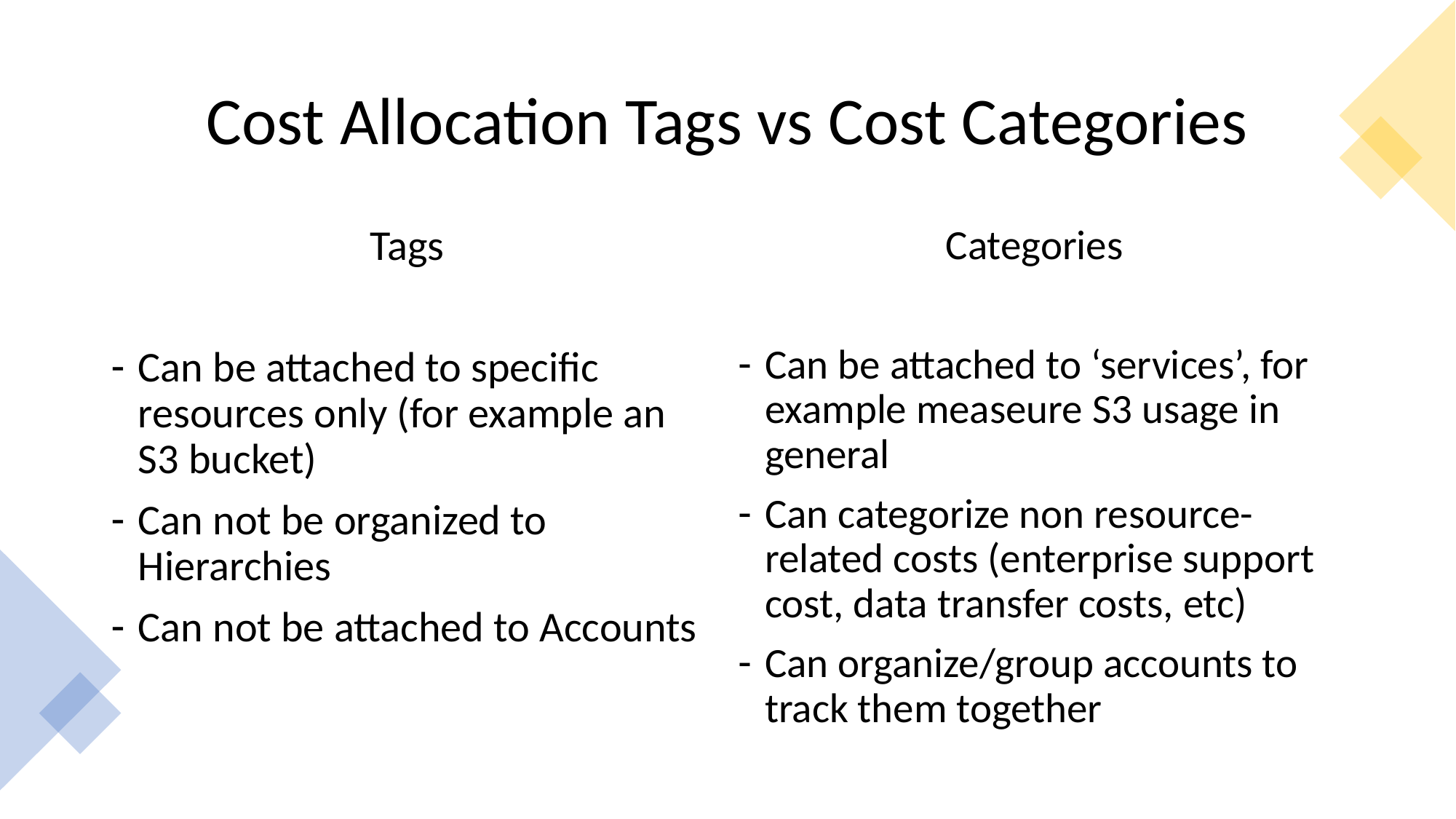

# Cost Allocation Tags vs Cost Categories
Tags

Can be attached to specific resources only (for example an S3 bucket)
Can not be organized to Hierarchies
Can not be attached to Accounts
Categories

Can be attached to ‘services’, for example measeure S3 usage in general
Can categorize non resource-related costs (enterprise support cost, data transfer costs, etc)
Can organize/group accounts to track them together